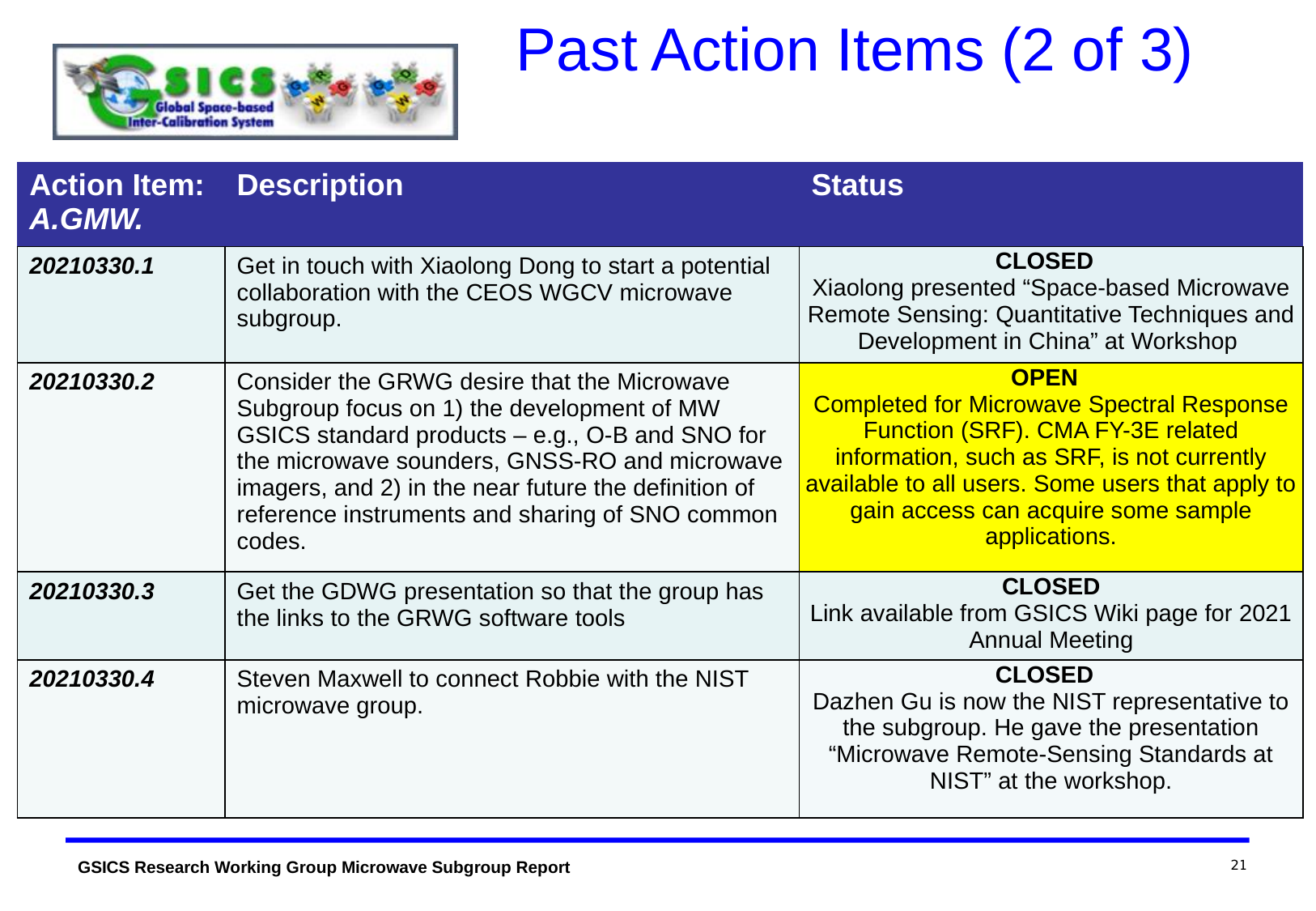

# Past Action Items (2 of 3)
| Action Item: A.GMW. | Description | Status |
| --- | --- | --- |
| 20210330.1 | Get in touch with Xiaolong Dong to start a potential collaboration with the CEOS WGCV microwave subgroup. | CLOSED Xiaolong presented “Space-based Microwave Remote Sensing: Quantitative Techniques and Development in China” at Workshop |
| 20210330.2 | Consider the GRWG desire that the Microwave Subgroup focus on 1) the development of MW GSICS standard products – e.g., O-B and SNO for the microwave sounders, GNSS-RO and microwave imagers, and 2) in the near future the definition of reference instruments and sharing of SNO common codes. | OPEN Completed for Microwave Spectral Response Function (SRF). CMA FY-3E related information, such as SRF, is not currently available to all users. Some users that apply to gain access can acquire some sample applications. |
| 20210330.3 | Get the GDWG presentation so that the group has the links to the GRWG software tools | CLOSED Link available from GSICS Wiki page for 2021 Annual Meeting |
| 20210330.4 | Steven Maxwell to connect Robbie with the NIST microwave group. | CLOSED Dazhen Gu is now the NIST representative to the subgroup. He gave the presentation “Microwave Remote-Sensing Standards at NIST” at the workshop. |
21